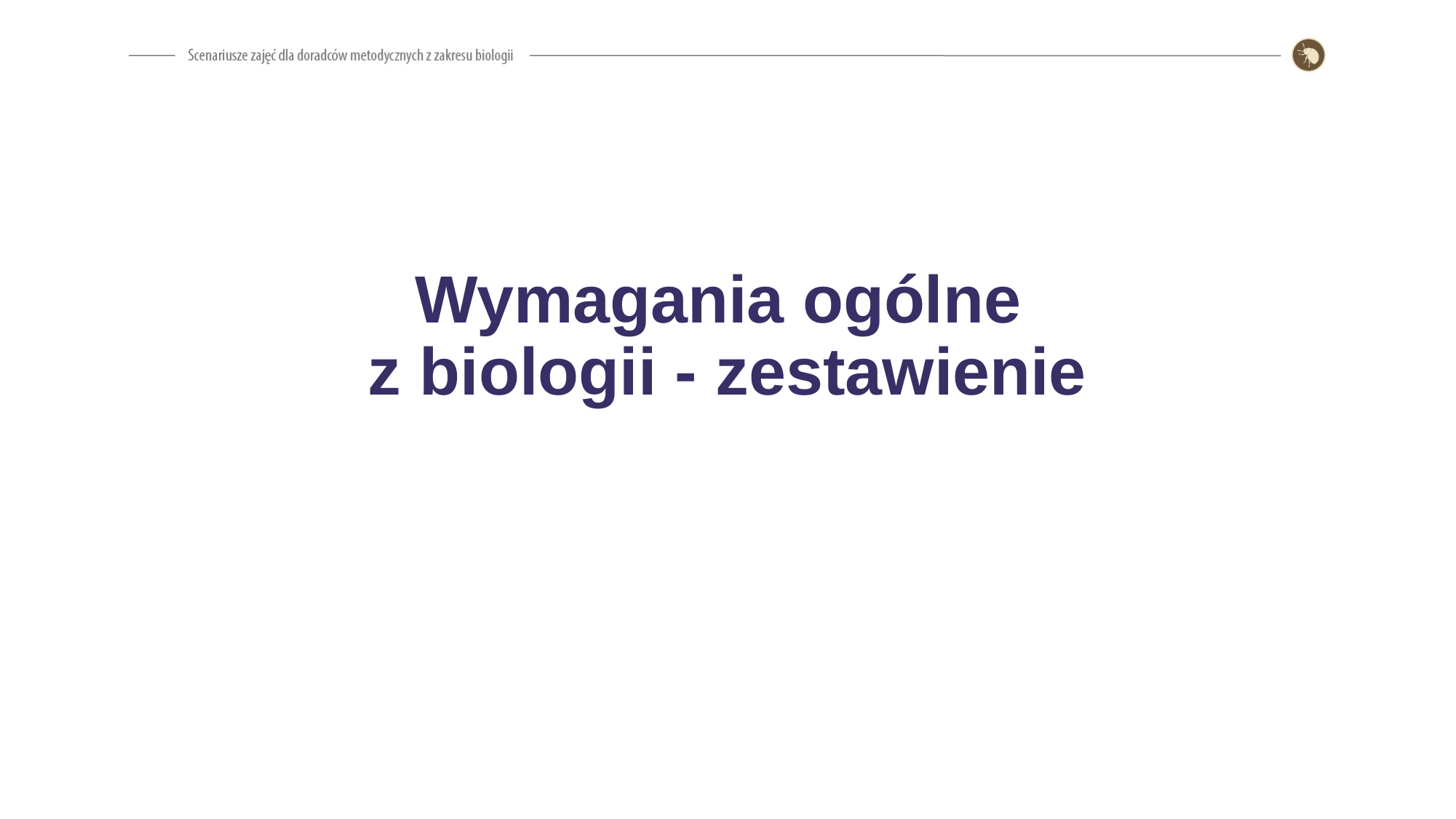

# Wymagania ogólne z biologii - zestawienie